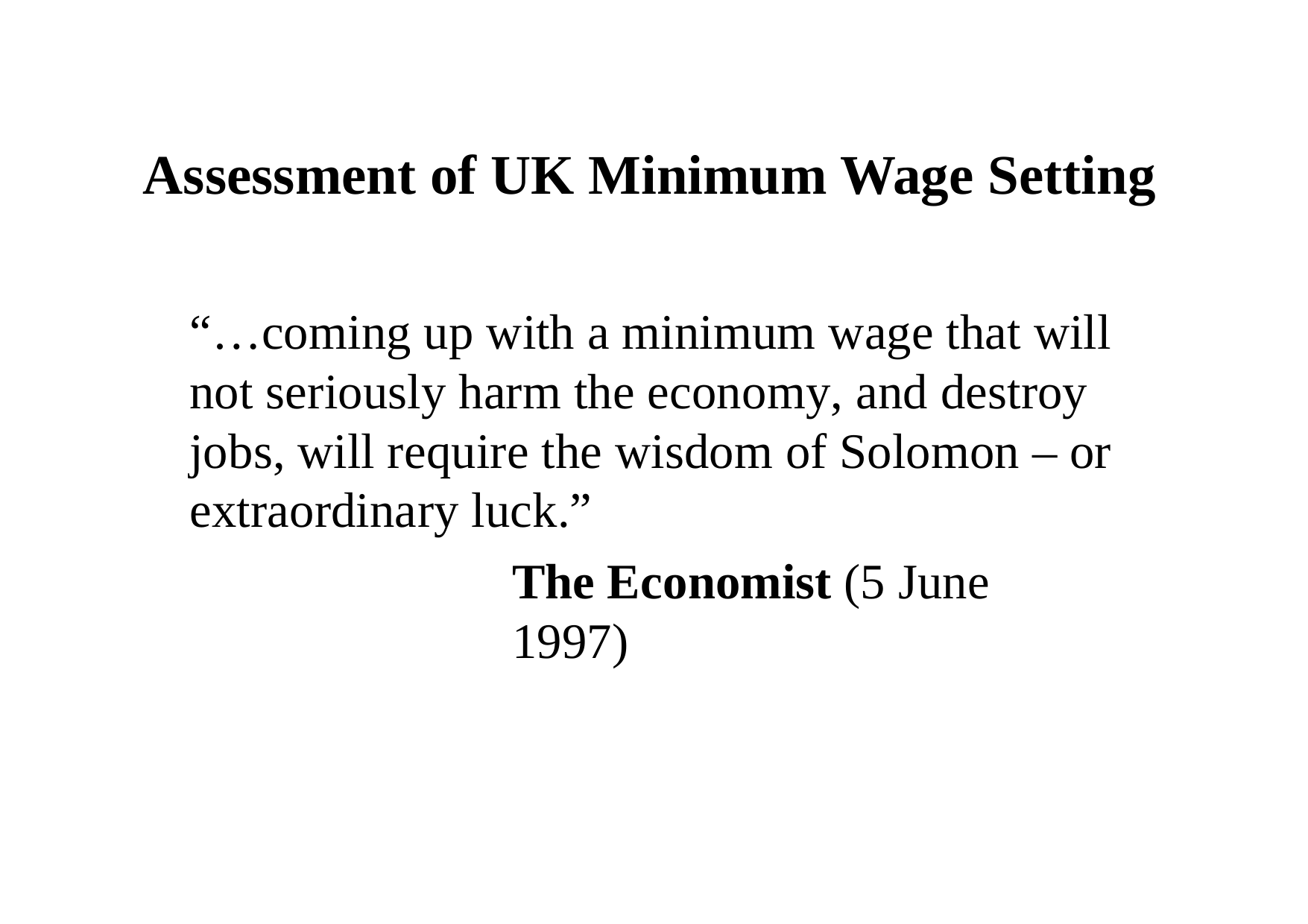

Assessment of UK Minimum Wage Setting
“…coming up with a minimum wage that will not seriously harm the economy, and destroy jobs, will require the wisdom of Solomon – or extraordinary luck.”
The Economist (5 June 1997)